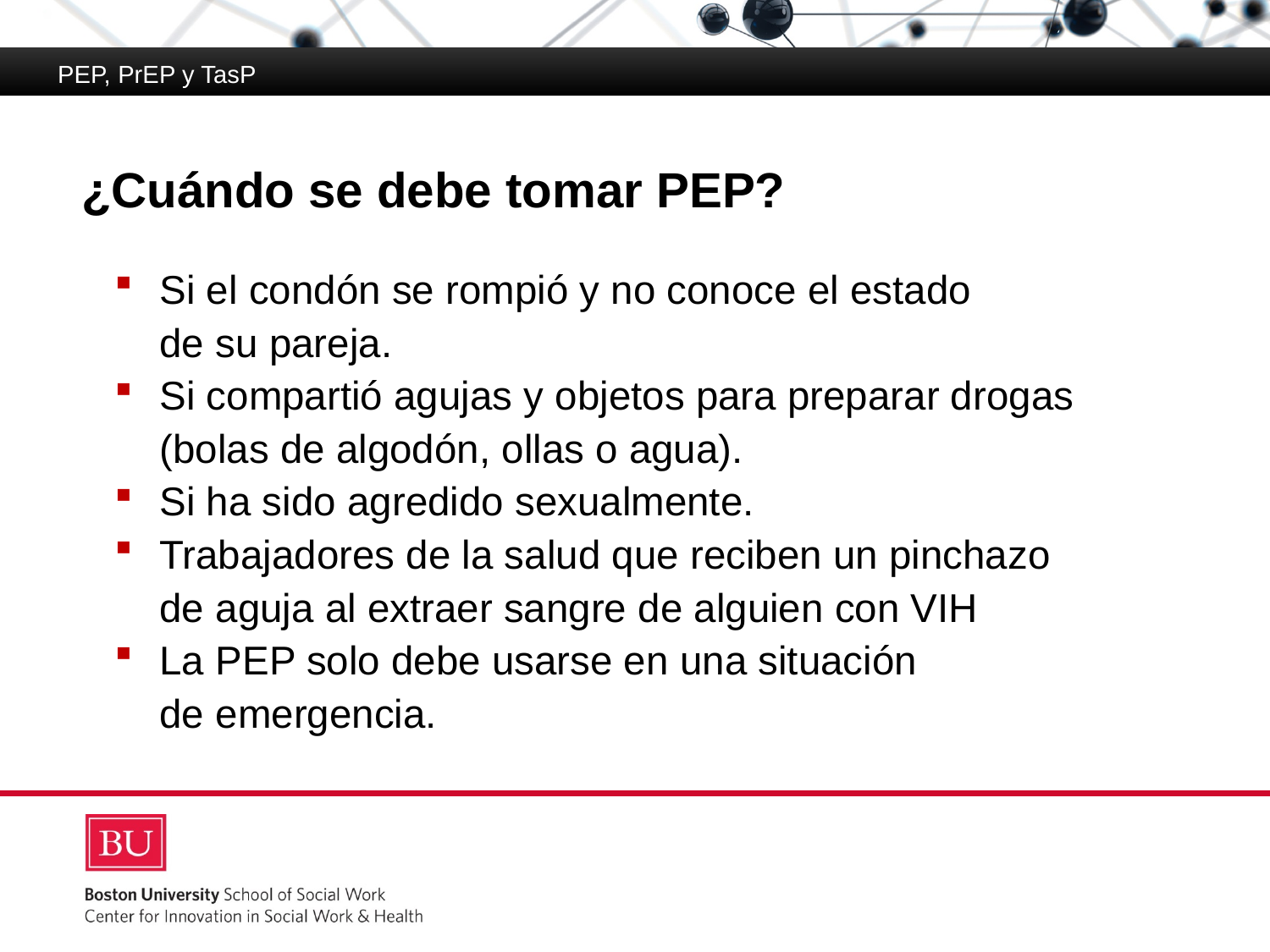

PEP, PrEP y TasP
# ¿Cuándo se debe tomar PEP?
Si el condón se rompió y no conoce el estado
de su pareja.
Si compartió agujas y objetos para preparar drogas (bolas de algodón, ollas o agua).
Si ha sido agredido sexualmente.
Trabajadores de la salud que reciben un pinchazo
de aguja al extraer sangre de alguien con VIH
La PEP solo debe usarse en una situación
de emergencia.